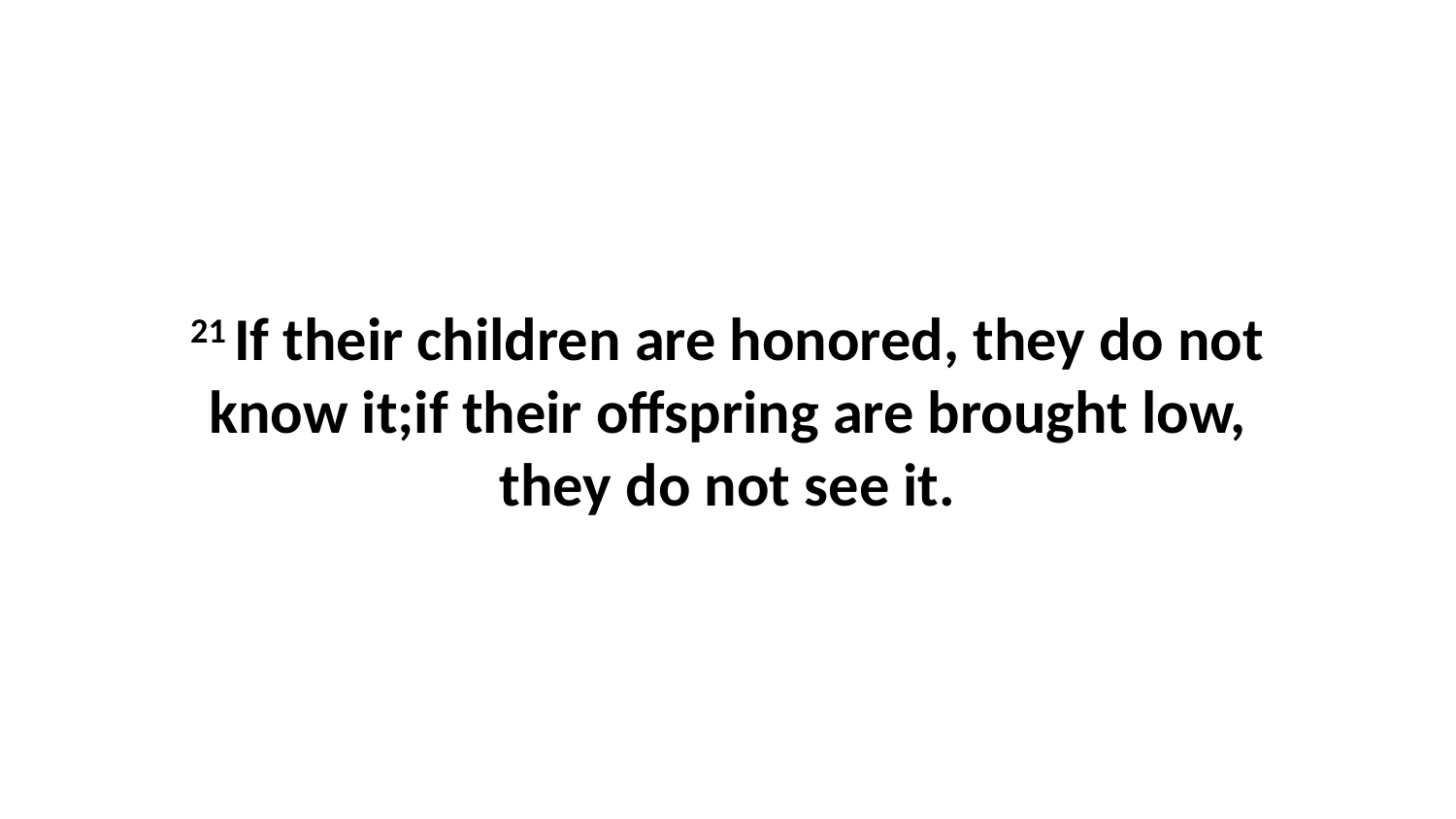

21 If their children are honored, they do not know it;if their offspring are brought low, they do not see it.